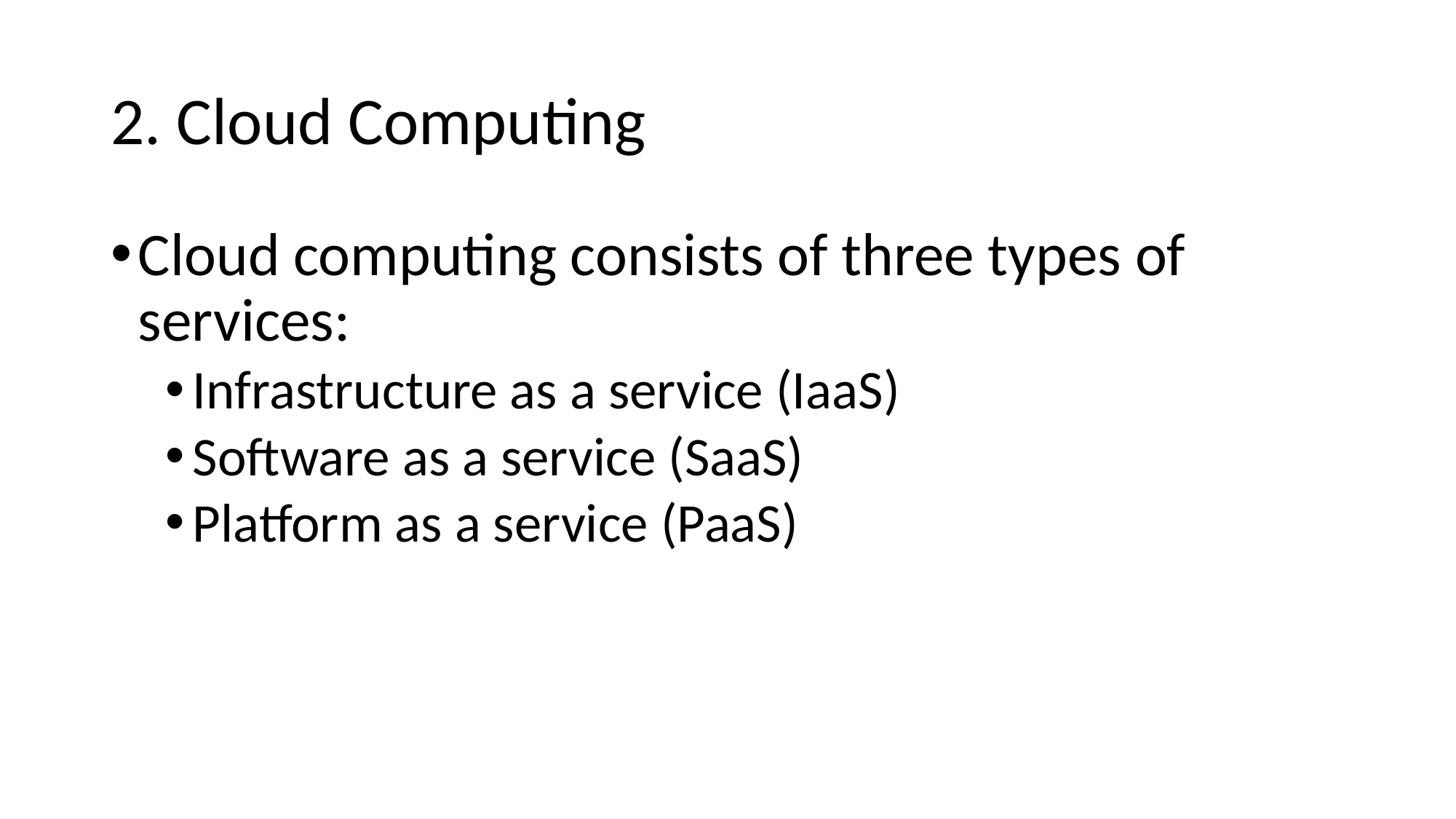

# 2. Cloud Computing
Cloud computing consists of three types of services:
Infrastructure as a service (IaaS)
Software as a service (SaaS)
Platform as a service (PaaS)